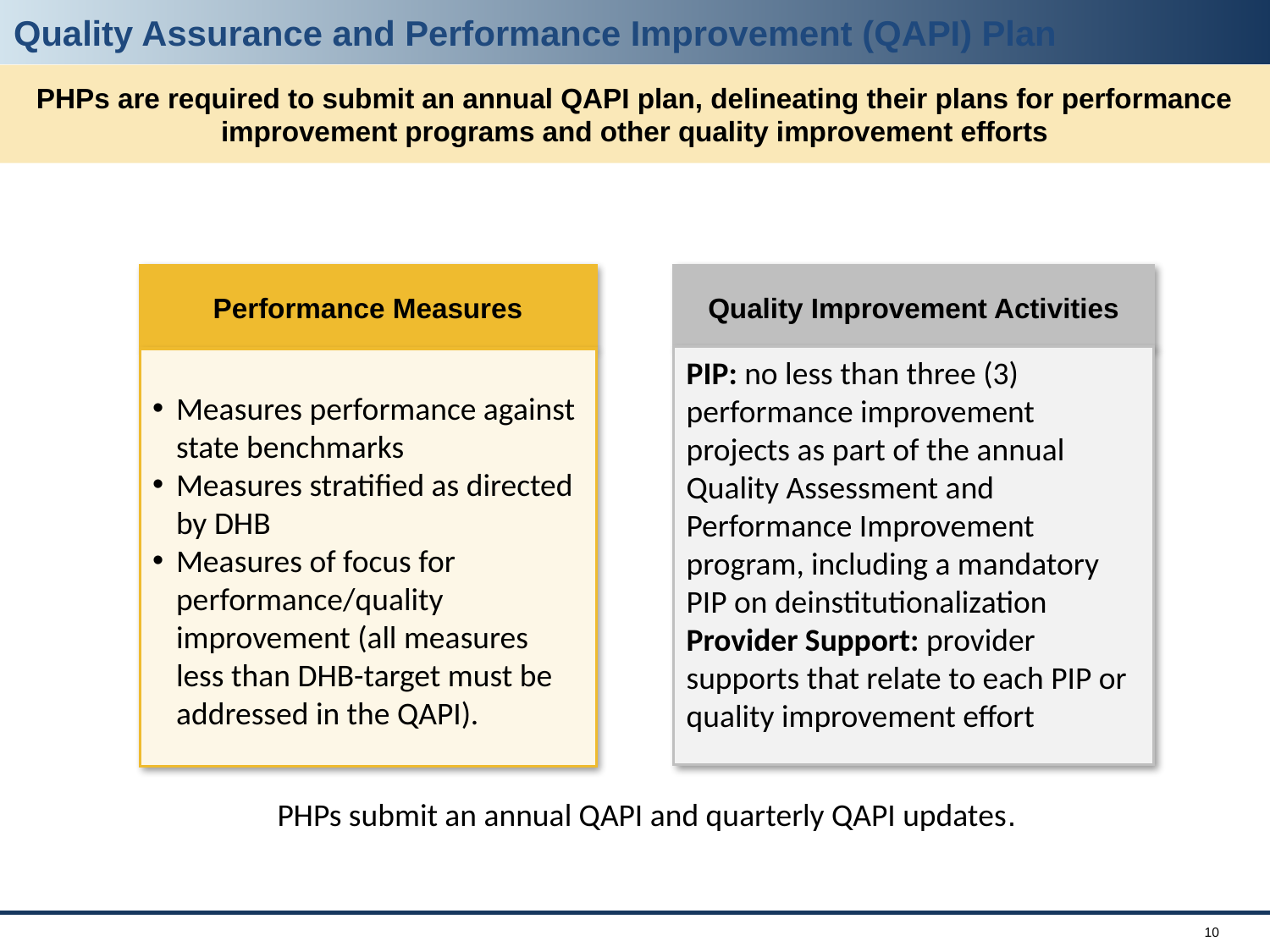

Quality Assurance and Performance Improvement (QAPI) Plan
PHPs are required to submit an annual QAPI plan, delineating their plans for performance improvement programs and other quality improvement efforts
Performance Measures
Quality Improvement Activities
PIP: no less than three (3) performance improvement projects as part of the annual Quality Assessment and Performance Improvement program, including a mandatory PIP on deinstitutionalization
Provider Support: provider supports that relate to each PIP or quality improvement effort

Measures performance against state benchmarks
Measures stratified as directed by DHB
Measures of focus for performance/quality improvement (all measures less than DHB-target must be addressed in the QAPI).

PHPs submit an annual QAPI and quarterly QAPI updates.
10